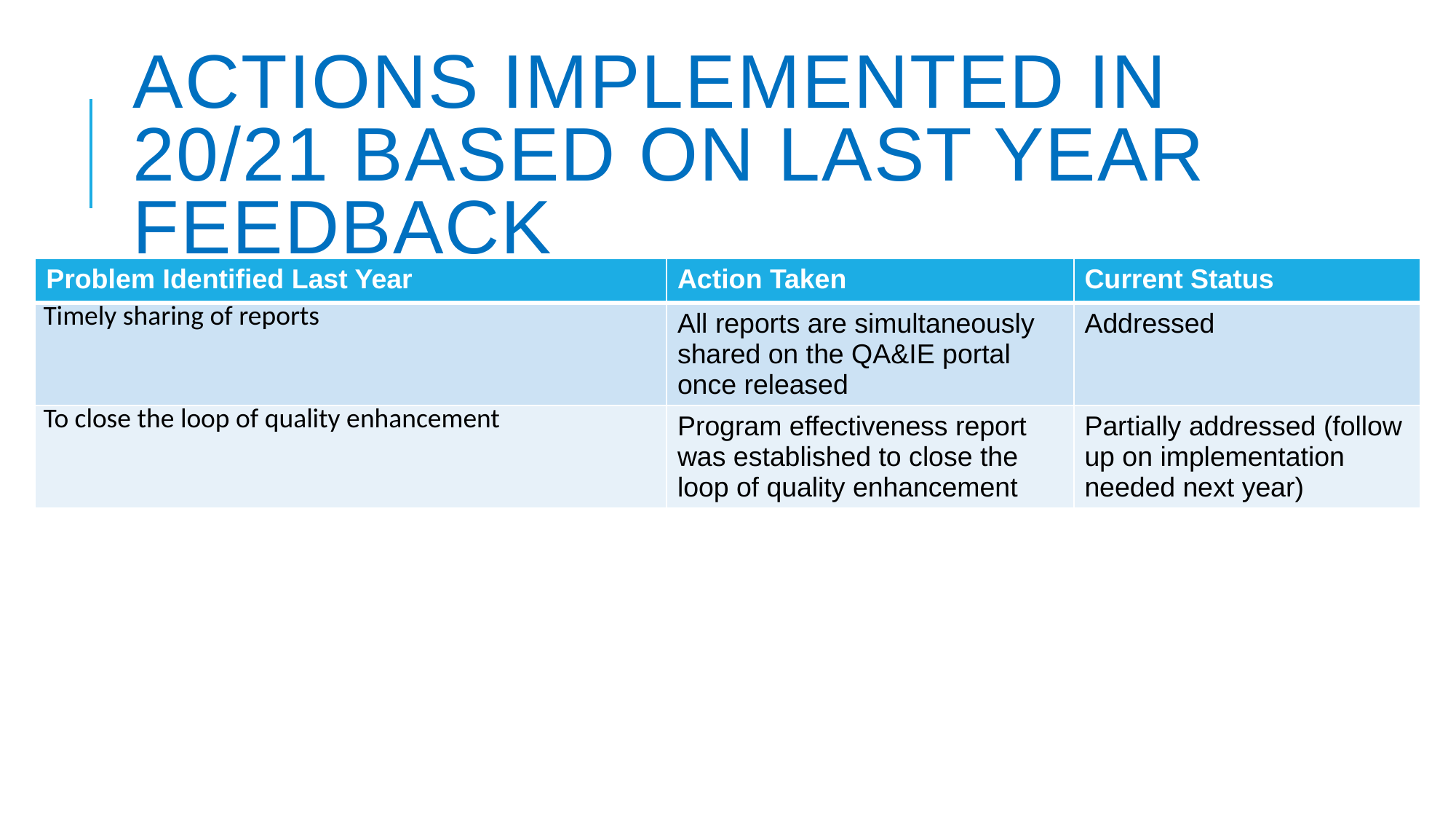

# Actions Implemented in 20/21 Based on Last Year Feedback
| Problem Identified Last Year | Action Taken | Current Status |
| --- | --- | --- |
| Timely sharing of reports | All reports are simultaneously shared on the QA&IE portal once released | Addressed |
| To close the loop of quality enhancement | Program effectiveness report was established to close the loop of quality enhancement | Partially addressed (follow up on implementation needed next year) |